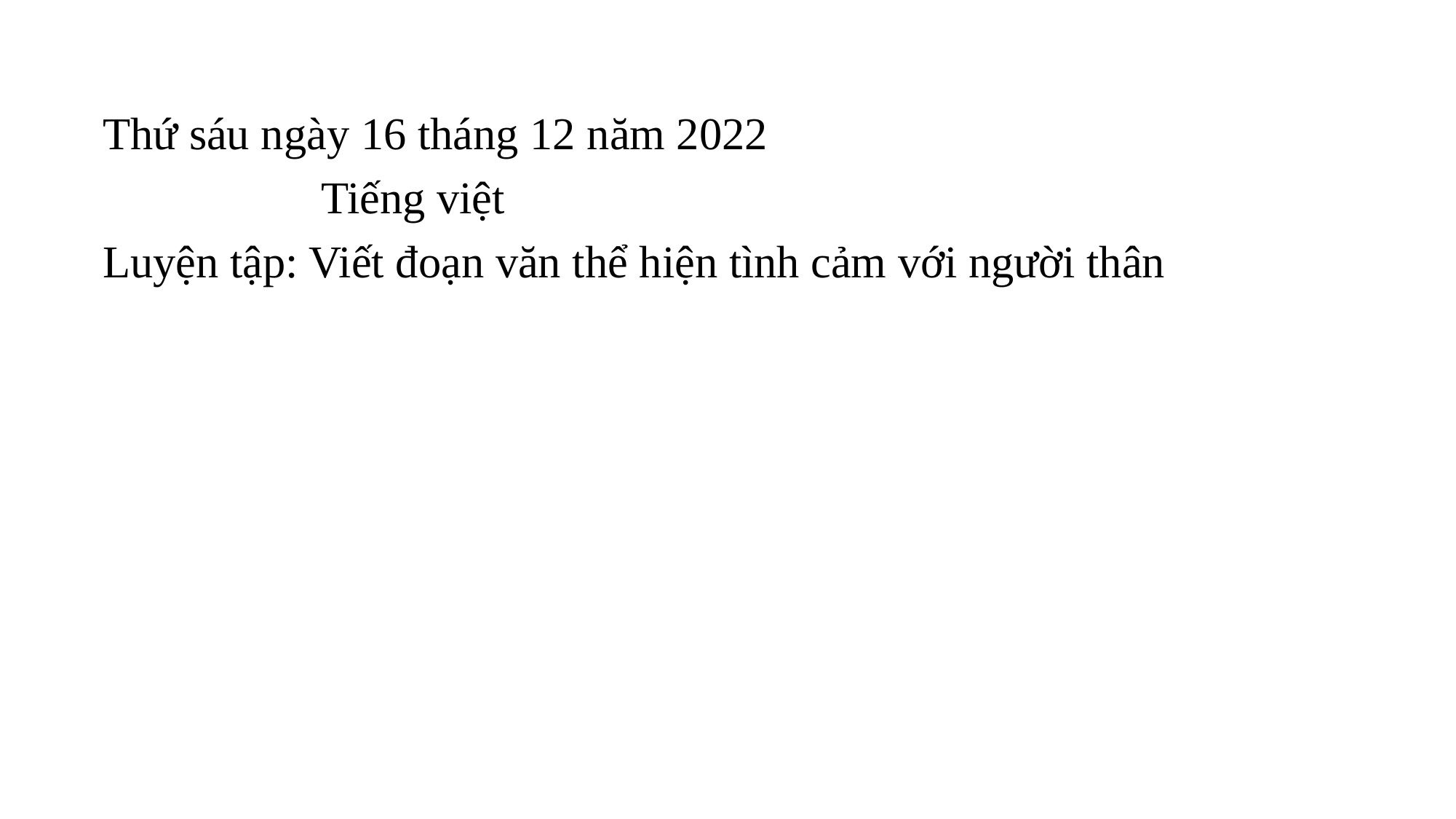

Thứ sáu ngày 16 tháng 12 năm 2022
		Tiếng việt
Luyện tập: Viết đoạn văn thể hiện tình cảm với người thân